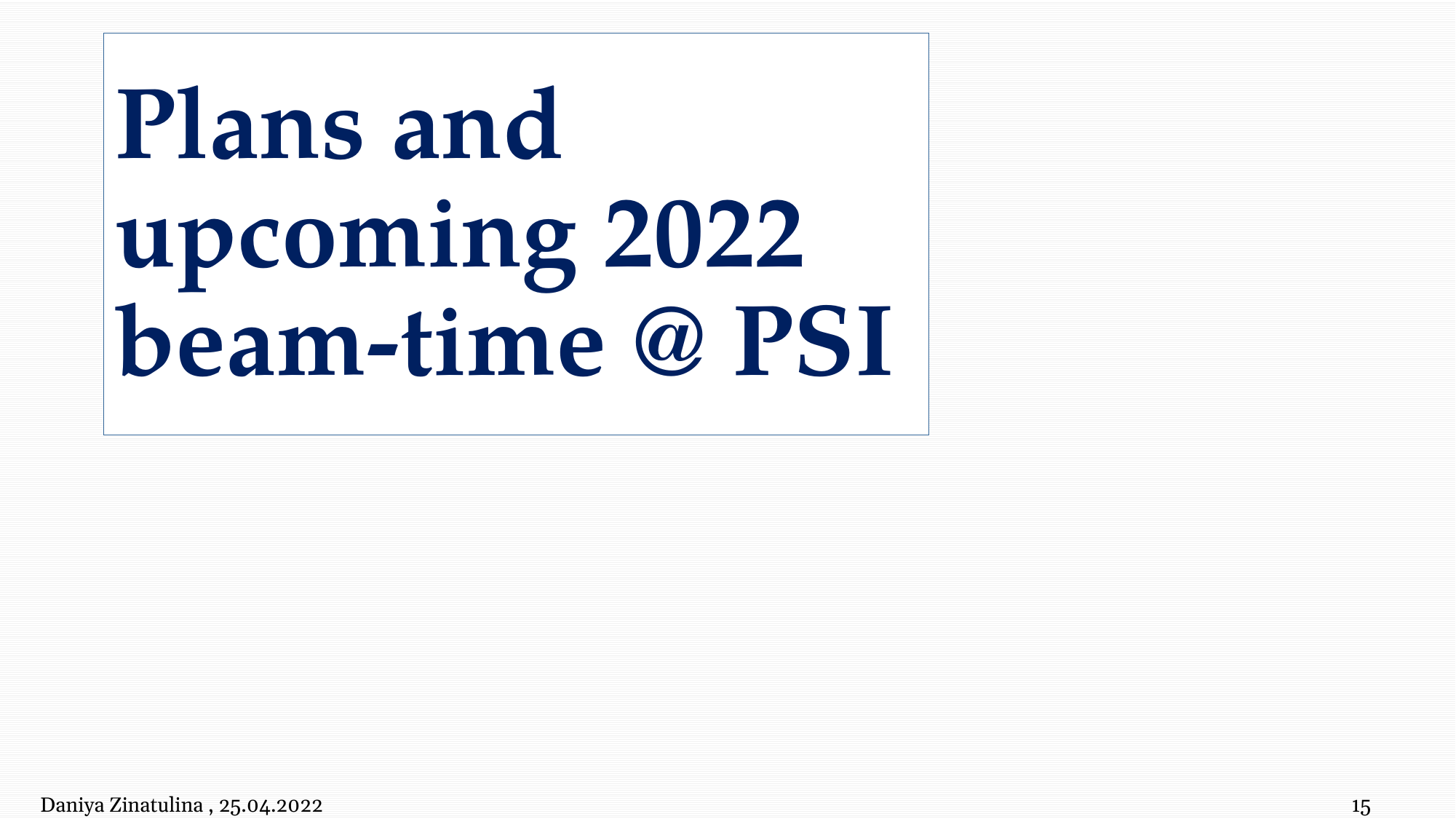

# Plans and upcoming 2022 beam-time @ PSI

Daniya Zinatulina , 25.04.2022                                                                                                                                                                                                                  15